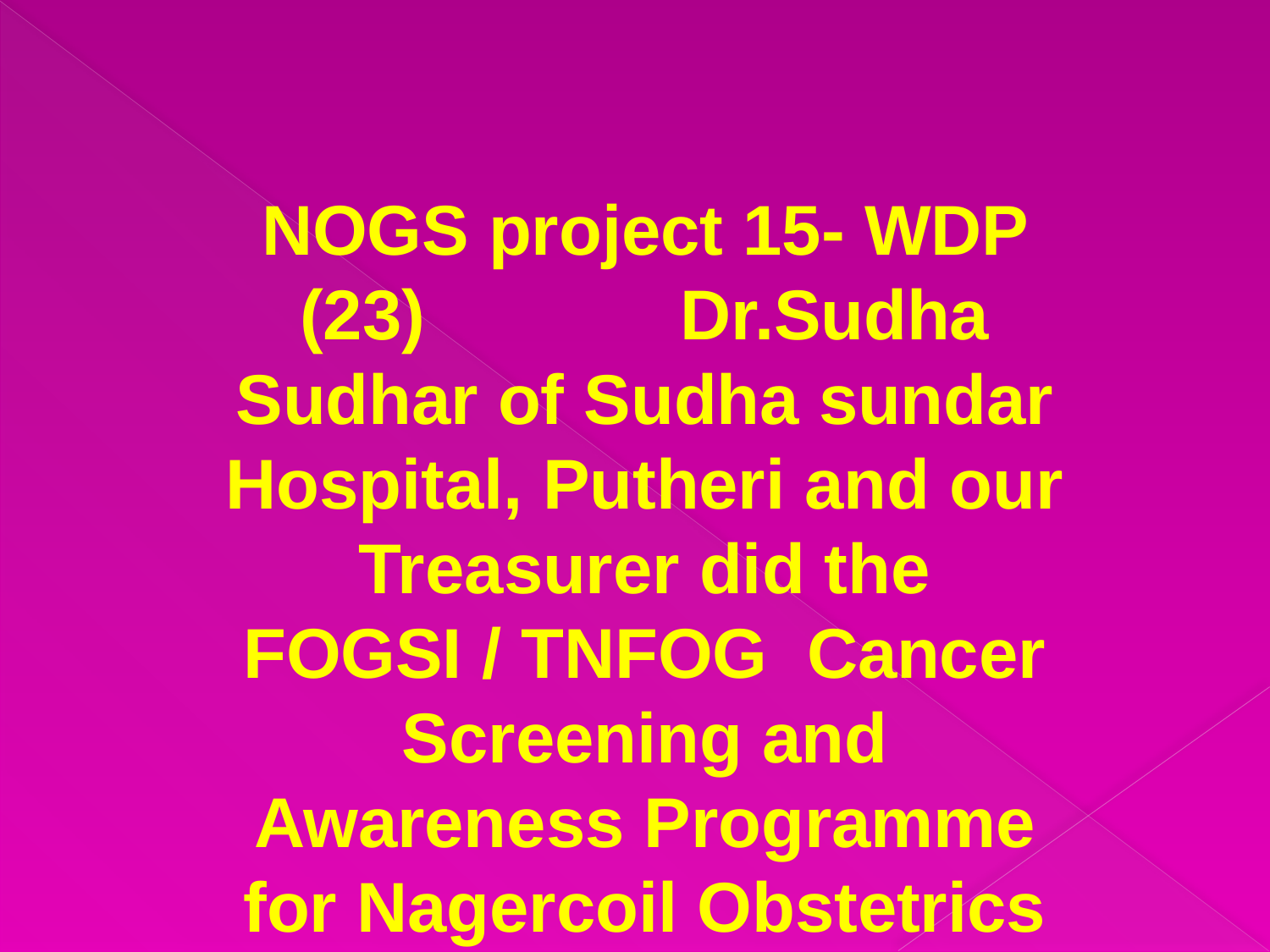

NOGS project 15- WDP (23)             Dr.Sudha Sudhar of Sudha sundar Hospital, Putheri and our Treasurer did the FOGSI / TNFOG  Cancer Screening and Awareness Programme for Nagercoil Obstetrics and Gynaecological society....